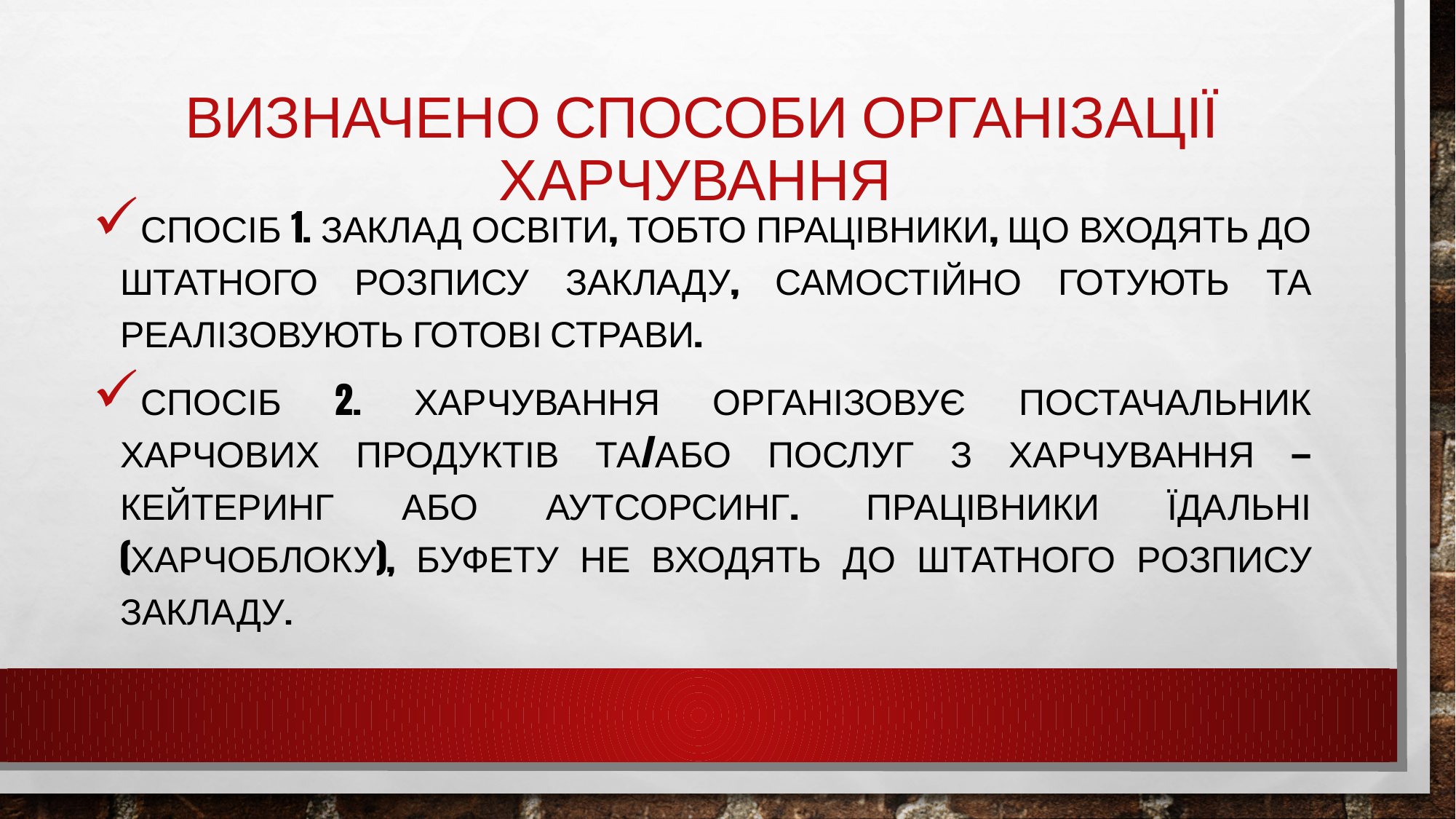

# Визначено способи організації харчування
Спосіб 1. Заклад освіти, тобто працівники, що входять до штатного розпису закладу, самостійно готують та реалізовують готові страви.
Спосіб 2. Харчування організовує постачальник харчових продуктів та/або послуг з харчування — кейтеринг або аутсорсинг. Працівники їдальні (харчоблоку), буфету не входять до штатного розпису закладу.